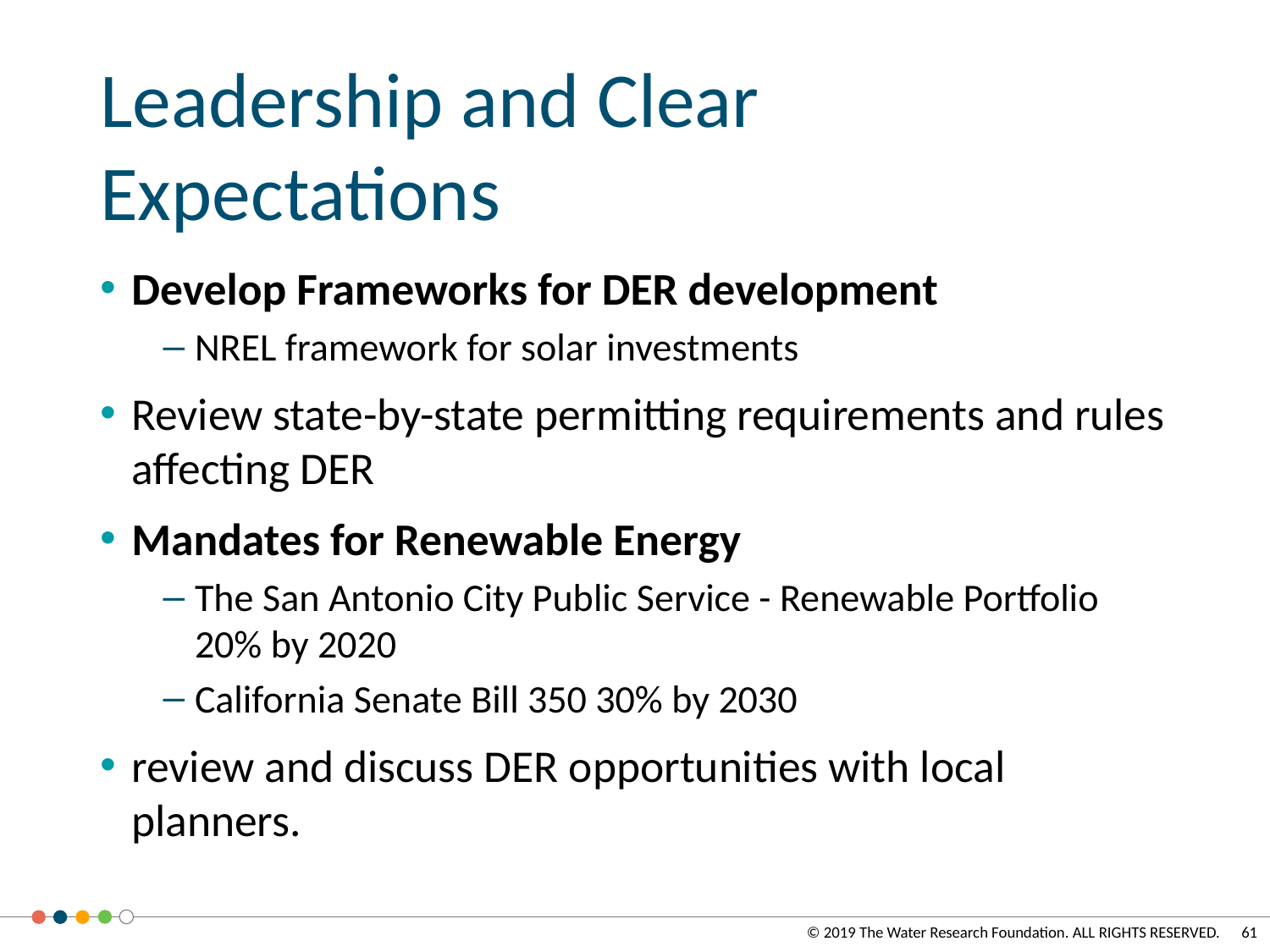

# Leadership and Clear Expectations
Develop Frameworks for DER development
NREL framework for solar investments
Review state-by-state permitting requirements and rules affecting DER
Mandates for Renewable Energy
The San Antonio City Public Service - Renewable Portfolio 20% by 2020
California Senate Bill 350 30% by 2030
review and discuss DER opportunities with local planners.